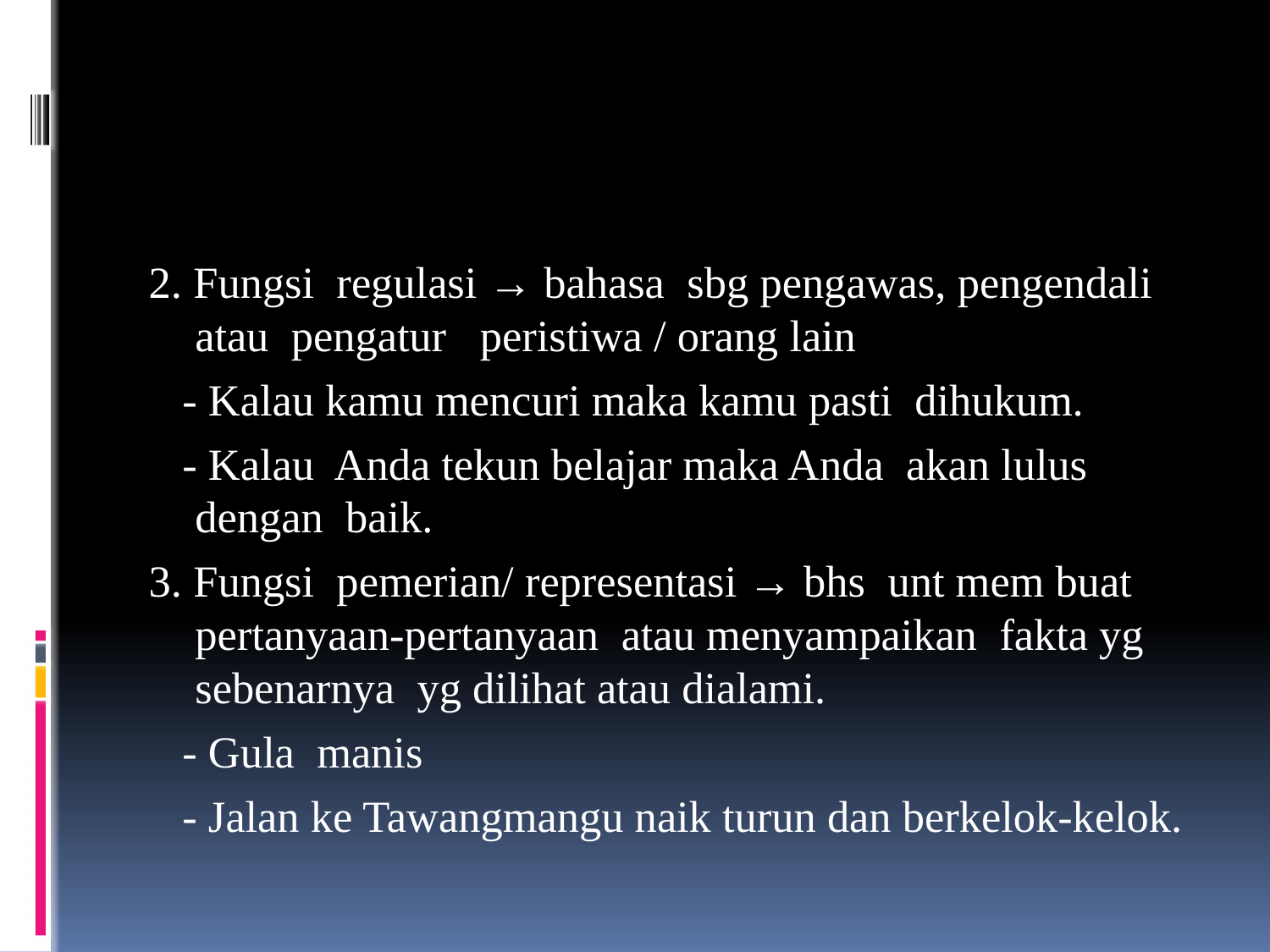

#
2. Fungsi  regulasi → bahasa  sbg pengawas, pengendali  atau  pengatur   peristiwa / orang lain
   - Kalau kamu mencuri maka kamu pasti  dihukum.
   - Kalau  Anda tekun belajar maka Anda  akan lulus  dengan  baik.
3. Fungsi  pemerian/ representasi → bhs  unt mem buat  pertanyaan-pertanyaan  atau menyampaikan  fakta yg sebenarnya  yg dilihat atau dialami.
   - Gula  manis
   - Jalan ke Tawangmangu naik turun dan berkelok-kelok.